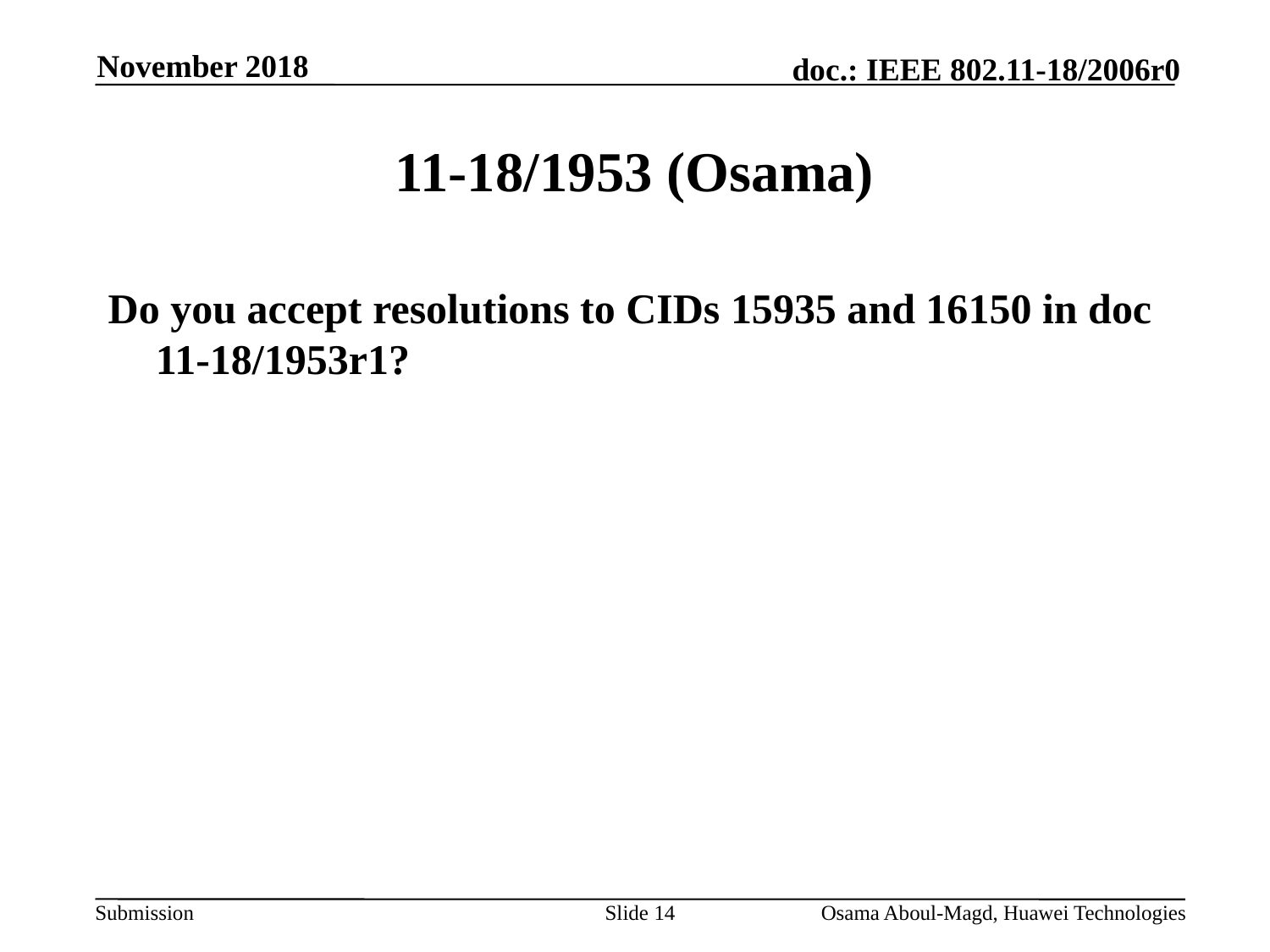

November 2018
# 11-18/1953 (Osama)
Do you accept resolutions to CIDs 15935 and 16150 in doc 11-18/1953r1?
Slide 14
Osama Aboul-Magd, Huawei Technologies